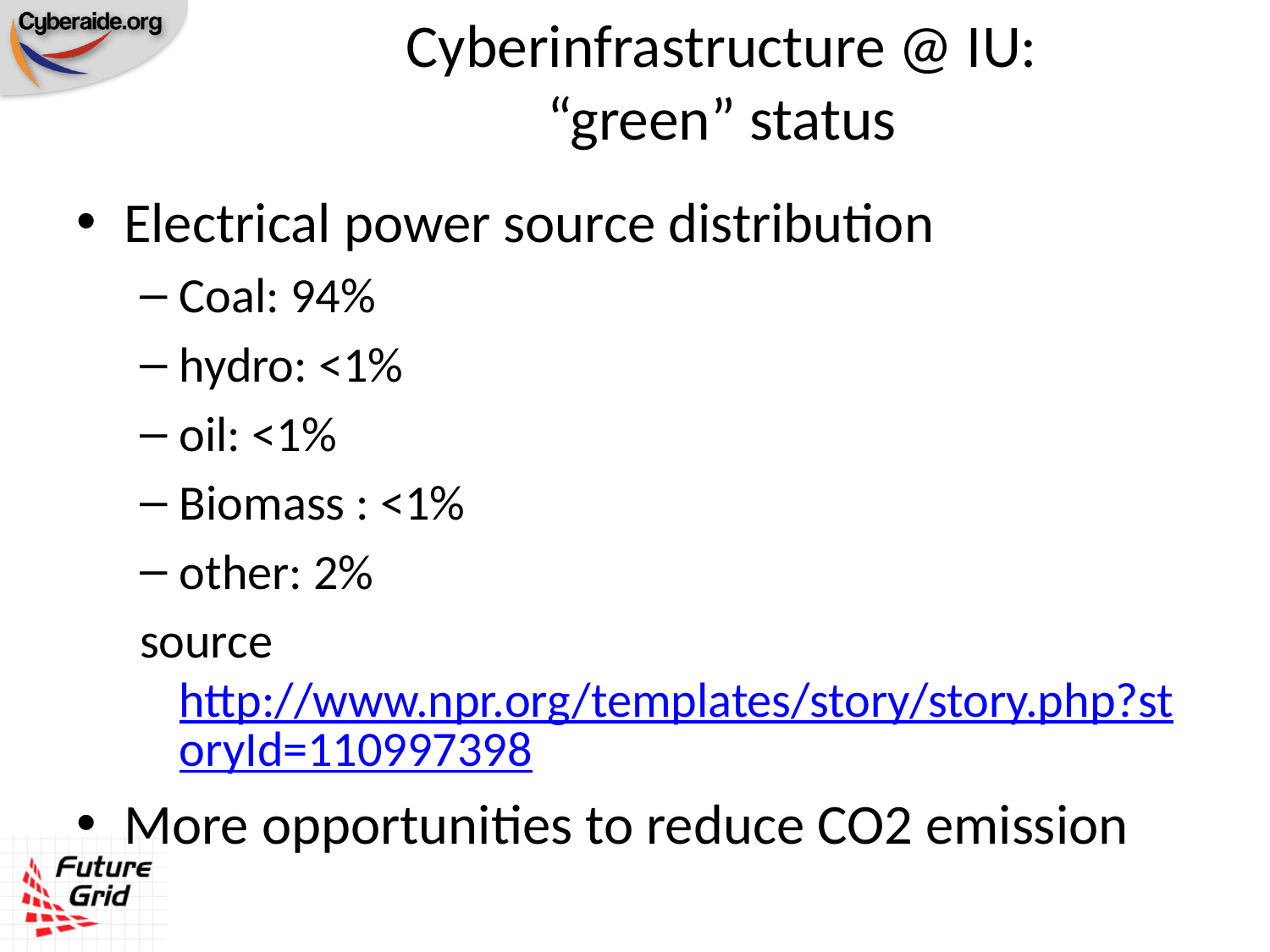

# Cyberinfrastructure @ IU: “green” status
Electrical power source distribution
Coal: 94%
hydro: <1%
oil: <1%
Biomass : <1%
other: 2%
source http://www.npr.org/templates/story/story.php?storyId=110997398
More opportunities to reduce CO2 emission